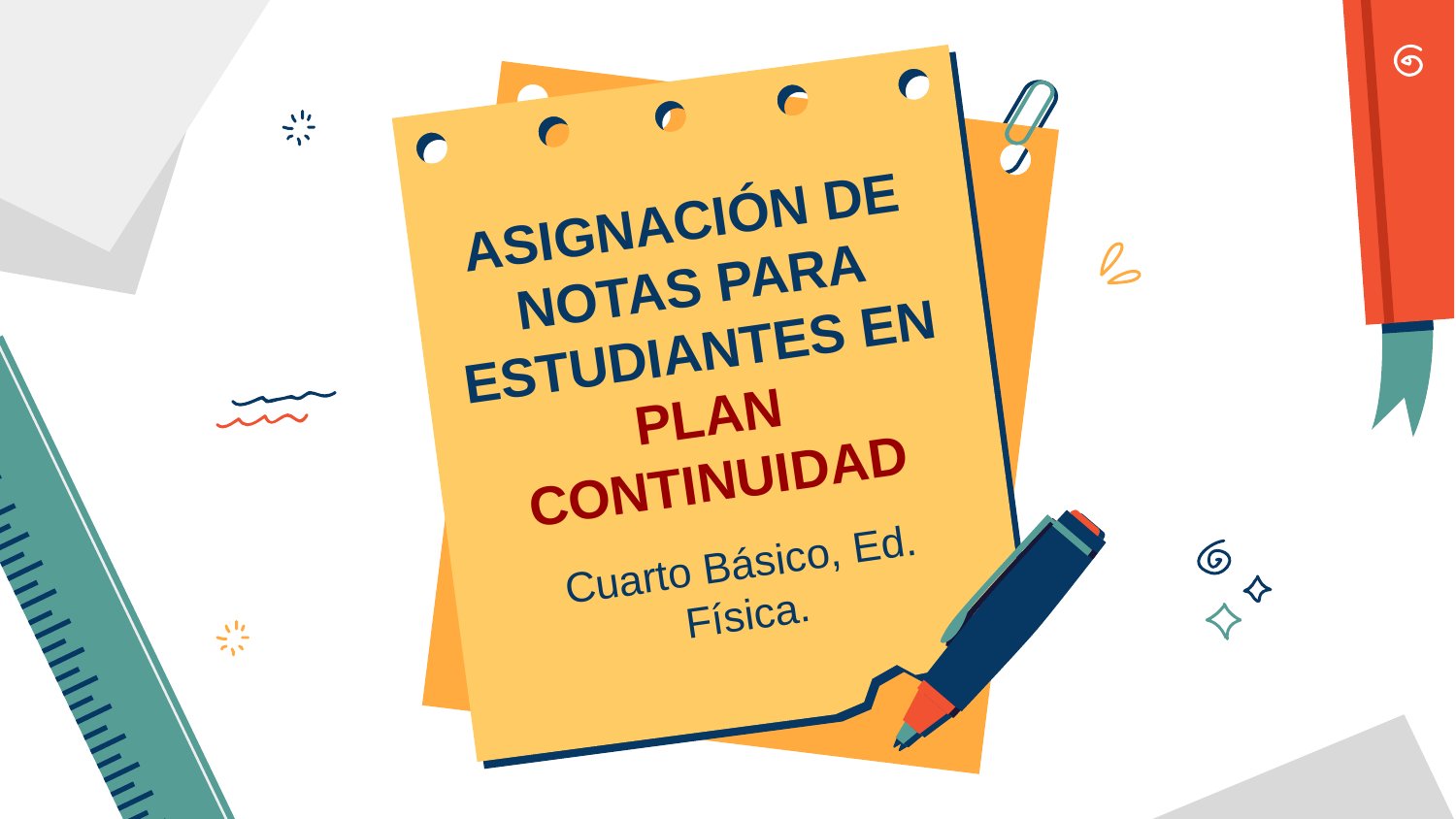

# ASIGNACIÓN DE NOTAS PARA ESTUDIANTES EN PLAN CONTINUIDAD
Cuarto Básico, Ed. Física.